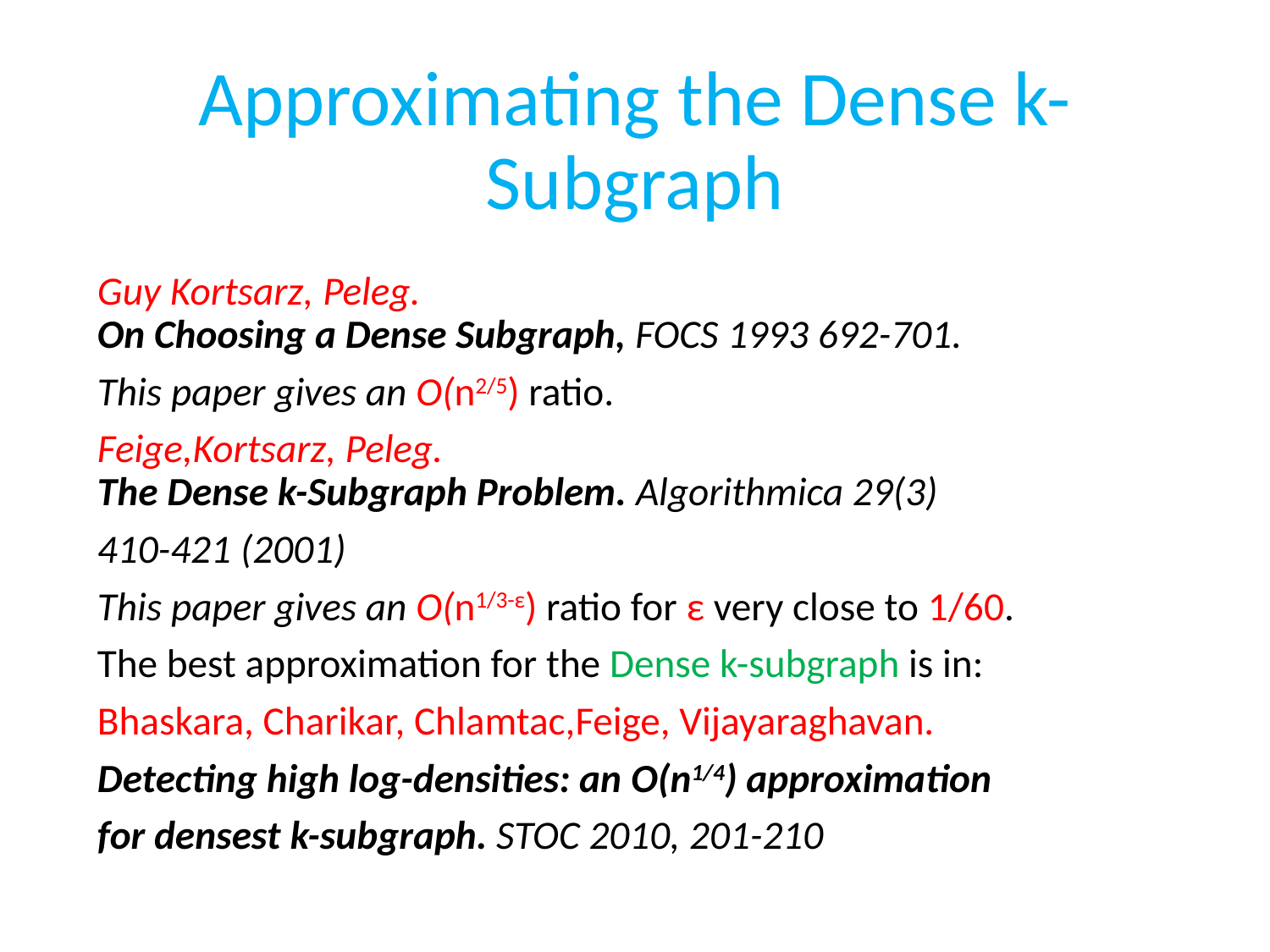

# Approximating the Dense k-Subgraph
Guy Kortsarz, Peleg.
On Choosing a Dense Subgraph, FOCS 1993 692-701.
This paper gives an O(n2/5) ratio.
Feige,Kortsarz, Peleg.
The Dense k-Subgraph Problem. Algorithmica 29(3)
410-421 (2001)
This paper gives an O(n1/3-ε) ratio for ε very close to 1/60.
The best approximation for the Dense k-subgraph is in:
Bhaskara, Charikar, Chlamtac,Feige, Vijayaraghavan.
Detecting high log-densities: an O(n1/4) approximation
for densest k-subgraph. STOC 2010, 201-210